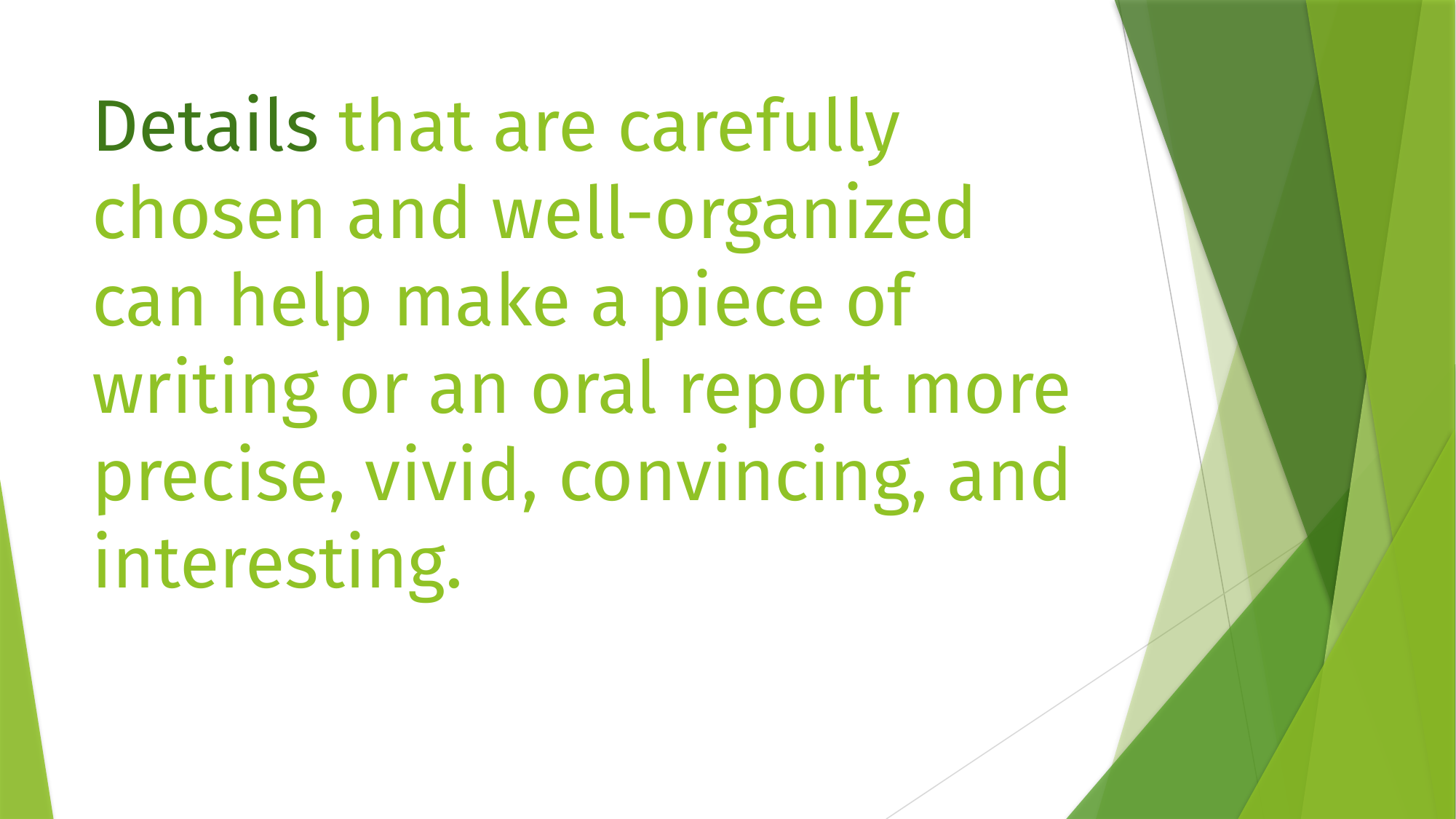

# Details that are carefully chosen and well-organized can help make a piece of writing or an oral report more precise, vivid, convincing, and interesting.